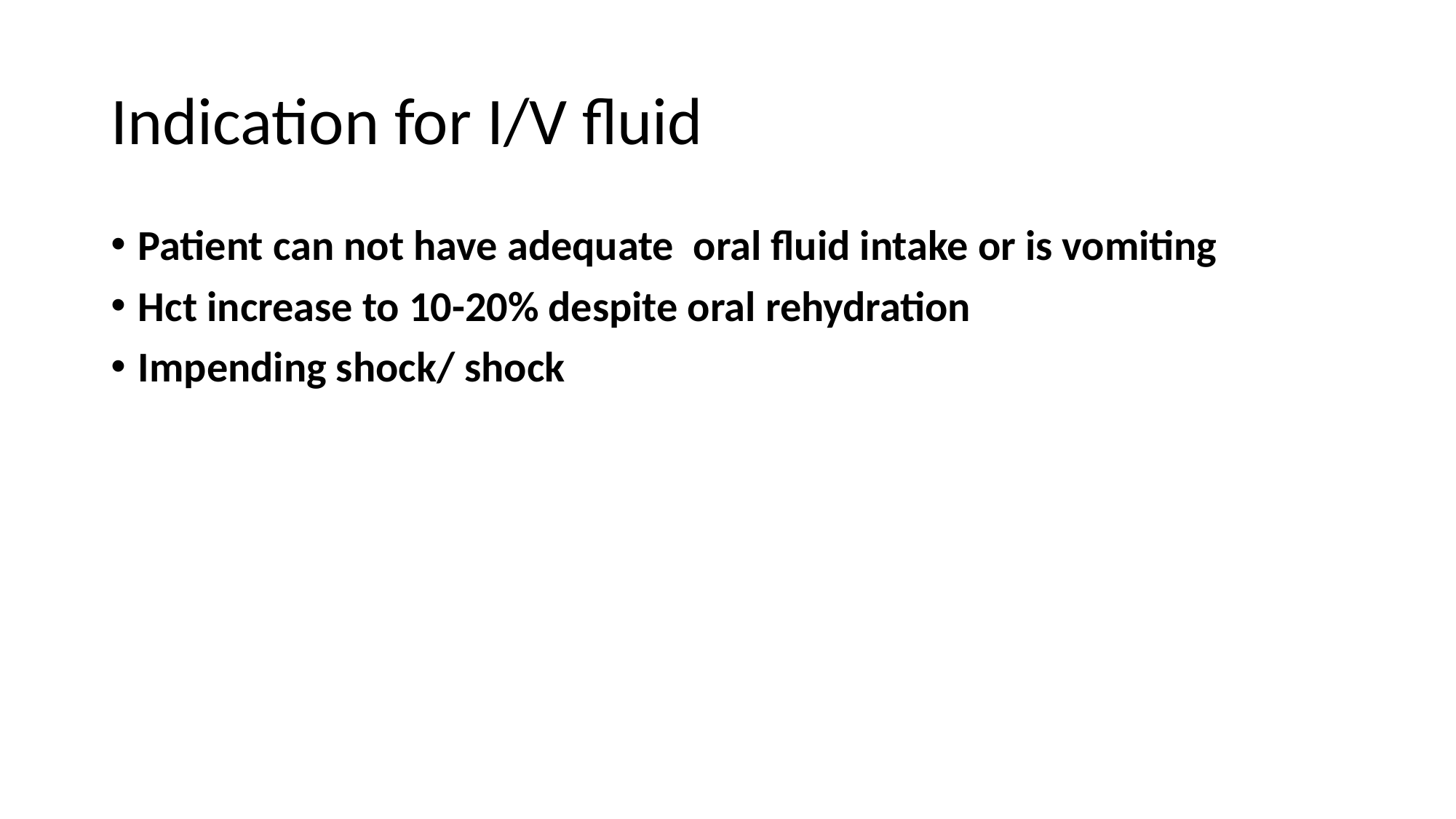

# Indication for I/V fluid
Patient can not have adequate  oral fluid intake or is vomiting
Hct increase to 10-20% despite oral rehydration
Impending shock/ shock